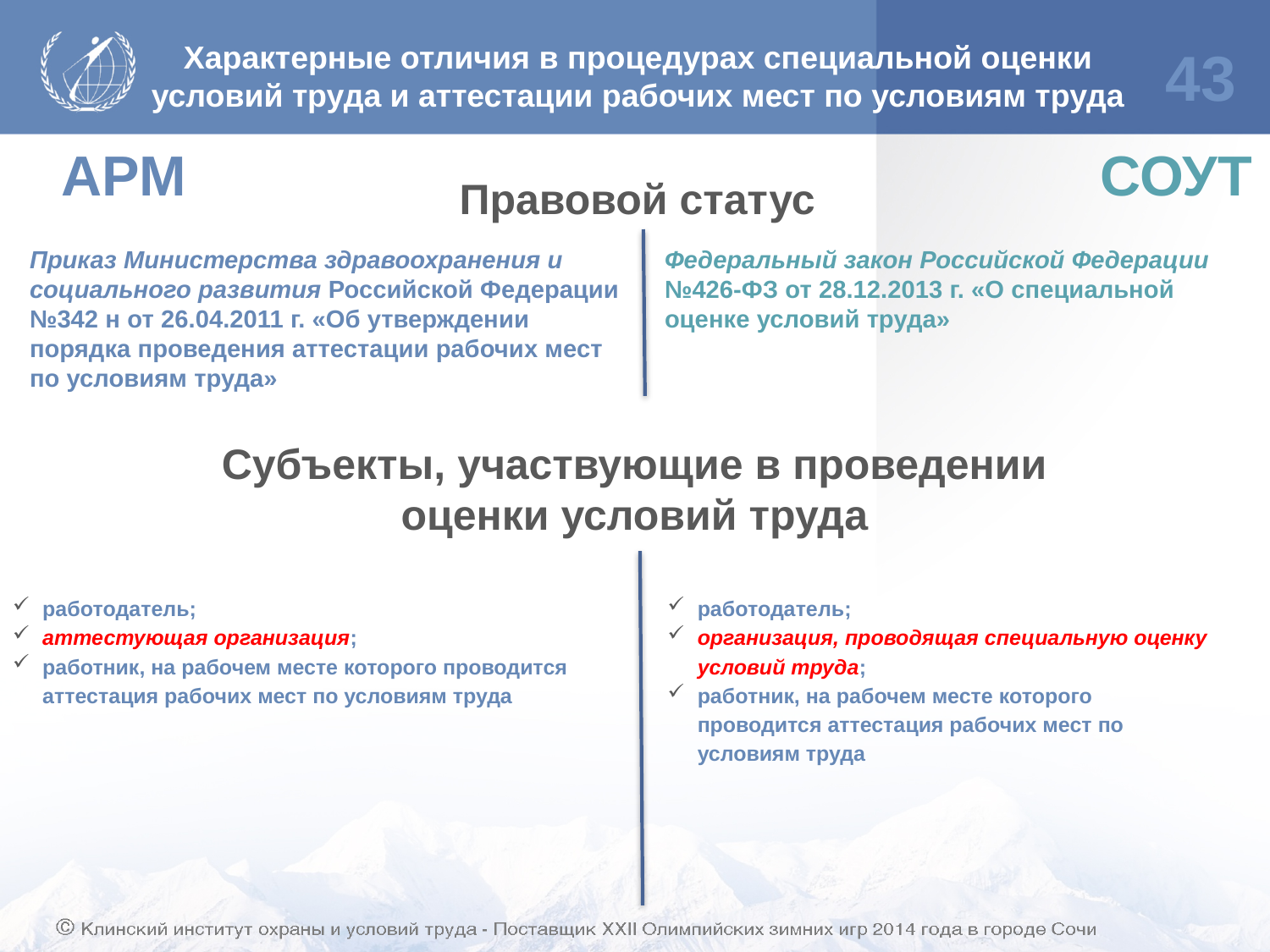

Характерные отличия в процедурах специальной оценки
условий труда и аттестации рабочих мест по условиям труда
43
АРМ
СОУТ
Правовой статус
Приказ Министерства здравоохранения и социального развития Российской Федерации №342 н от 26.04.2011 г. «Об утверждении порядка проведения аттестации рабочих мест по условиям труда»
Федеральный закон Российской Федерации №426-ФЗ от 28.12.2013 г. «О специальной оценке условий труда»
Субъекты, участвующие в проведении
оценки условий труда
работодатель;
аттестующая организация;
работник, на рабочем месте которого проводится аттестация рабочих мест по условиям труда
работодатель;
организация, проводящая специальную оценку условий труда;
работник, на рабочем месте которого проводится аттестация рабочих мест по условиям труда